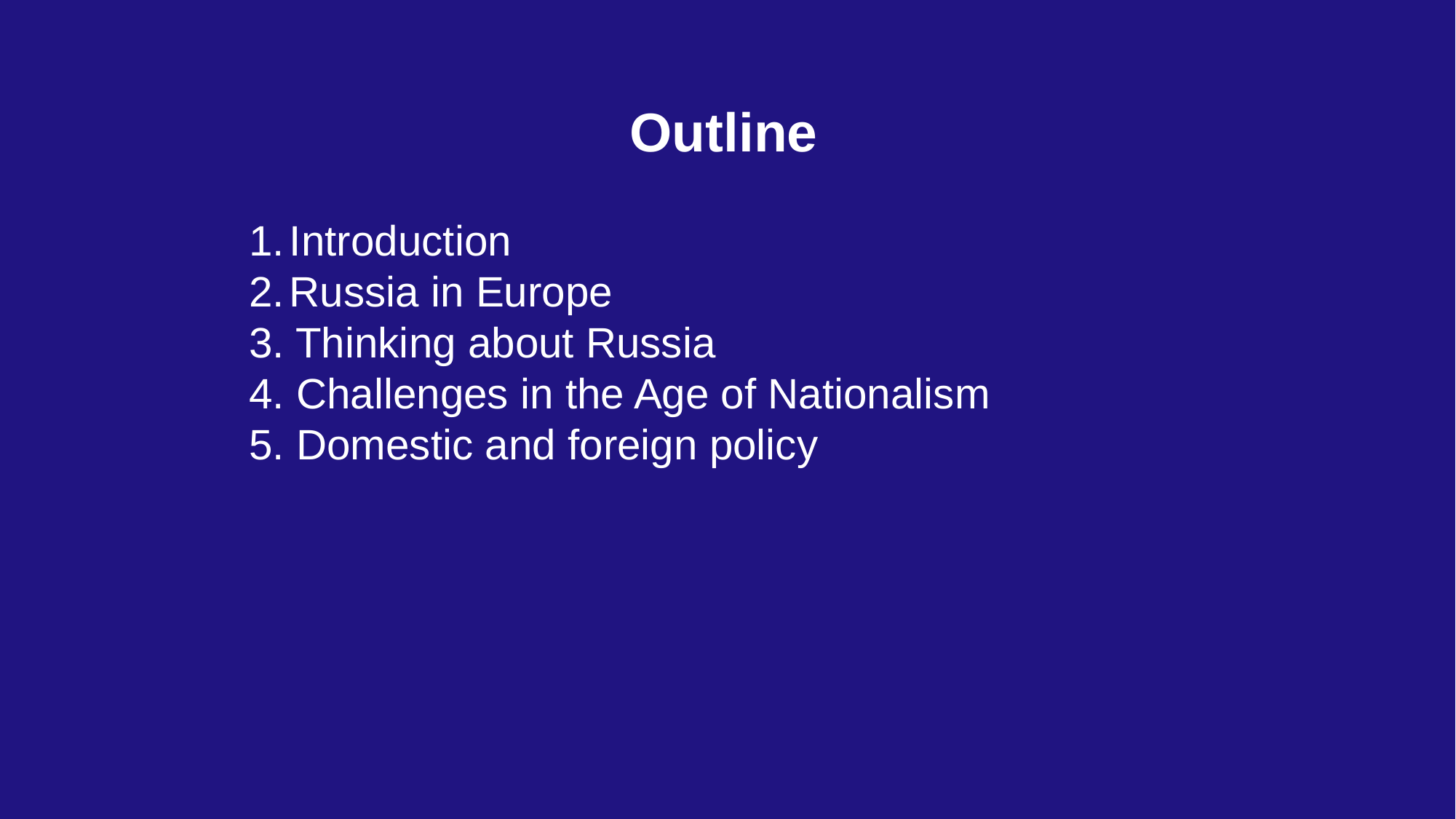

Outline

Introduction
Russia in Europe
3. Thinking about Russia
4. Challenges in the Age of Nationalism
5. Domestic and foreign policy